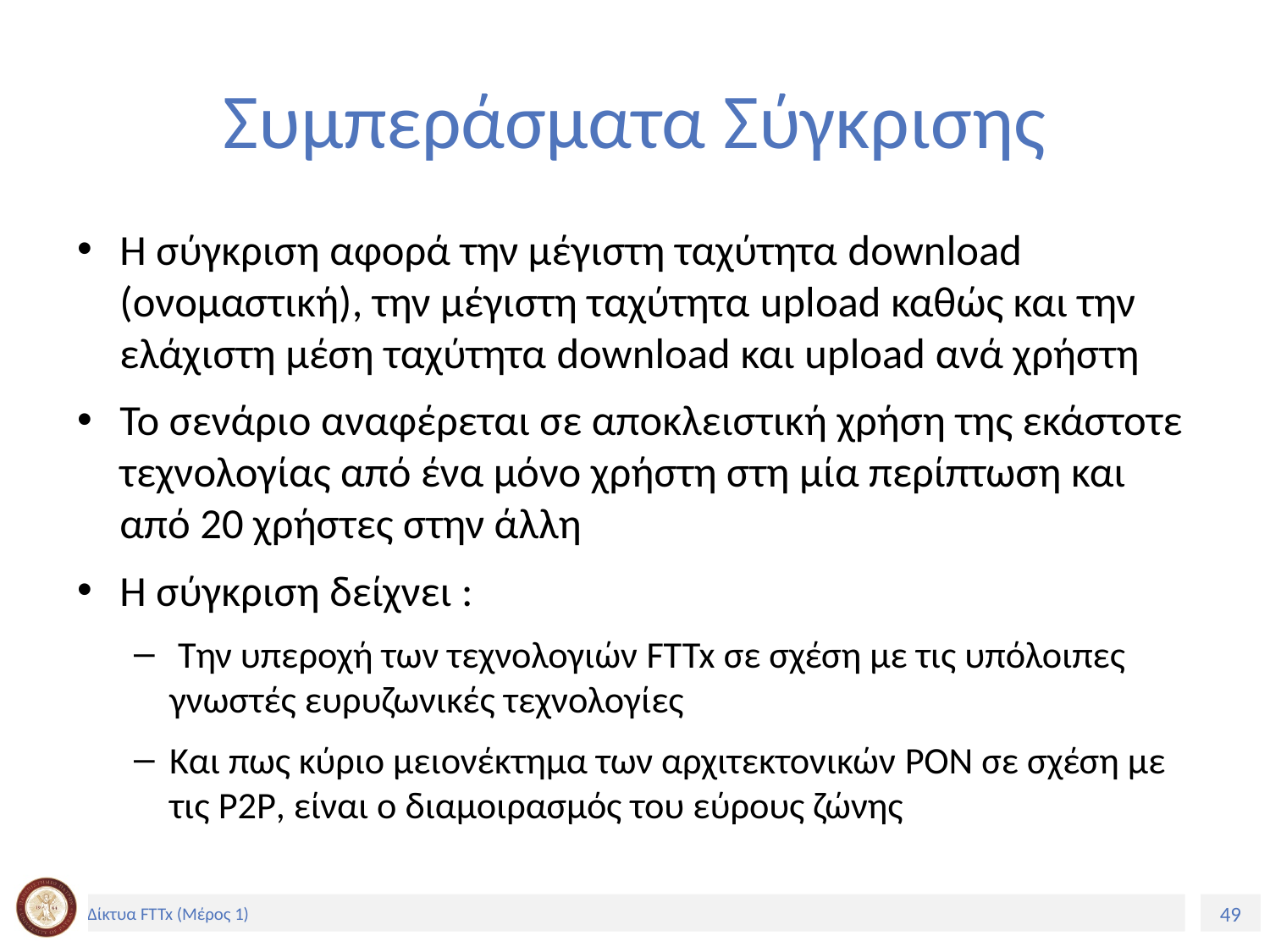

# Συμπεράσματα Σύγκρισης
Η σύγκριση αφορά την μέγιστη ταχύτητα download (ονομαστική), την μέγιστη ταχύτητα upload καθώς και την ελάχιστη μέση ταχύτητα download και upload ανά χρήστη
Το σενάριο αναφέρεται σε αποκλειστική χρήση της εκάστοτε τεχνολογίας από ένα μόνο χρήστη στη μία περίπτωση και από 20 χρήστες στην άλλη
Η σύγκριση δείχνει :
 Την υπεροχή των τεχνολογιών FTTx σε σχέση με τις υπόλοιπες γνωστές ευρυζωνικές τεχνολογίες
Και πως κύριο μειονέκτημα των αρχιτεκτονικών PON σε σχέση με τις P2P, είναι ο διαμοιρασμός του εύρους ζώνης